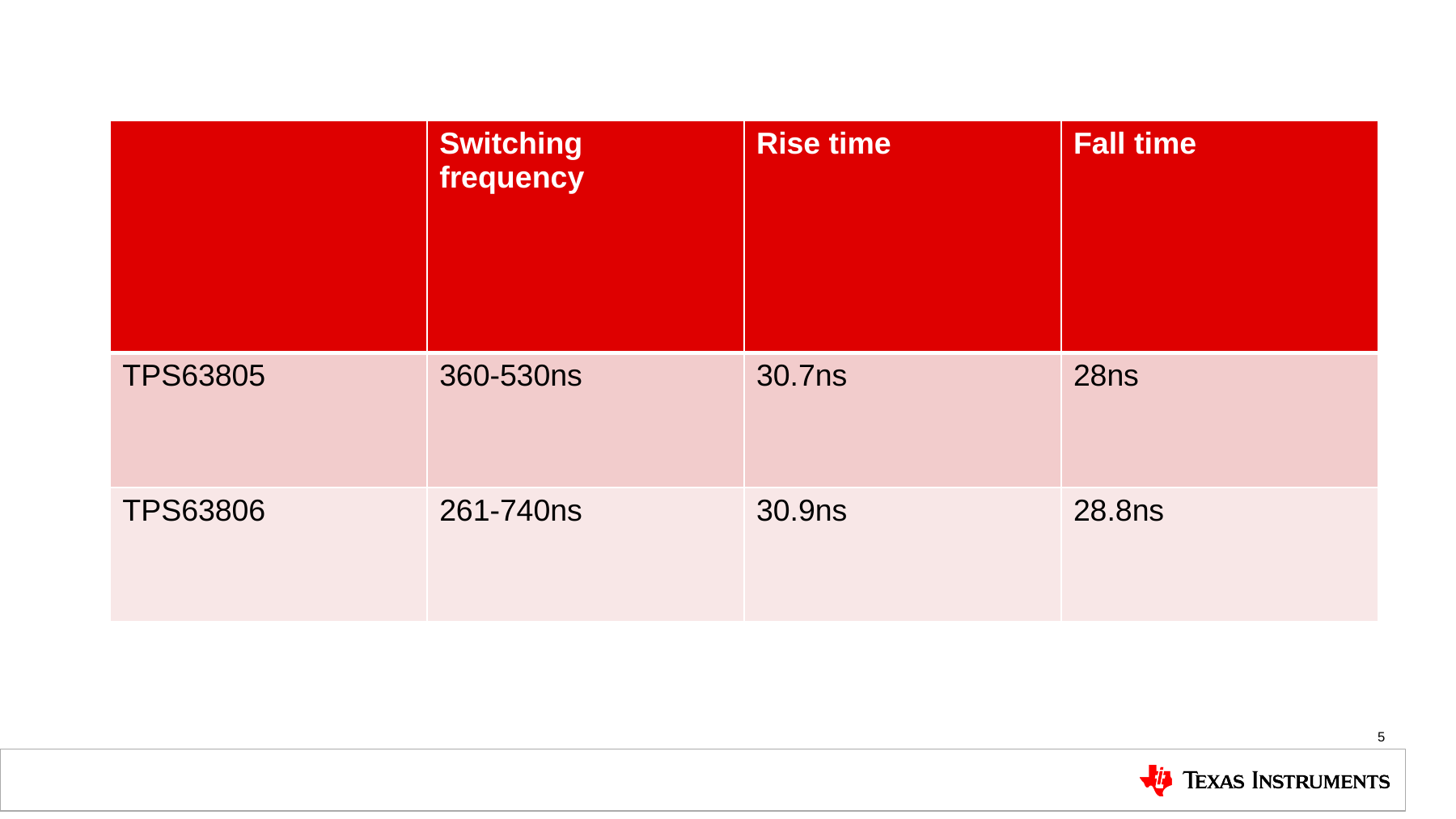

|  | Switching frequency | Rise time | Fall time |
| --- | --- | --- | --- |
| TPS63805 | 360-530ns | 30.7ns | 28ns |
| TPS63806 | 261-740ns | 30.9ns | 28.8ns |
5